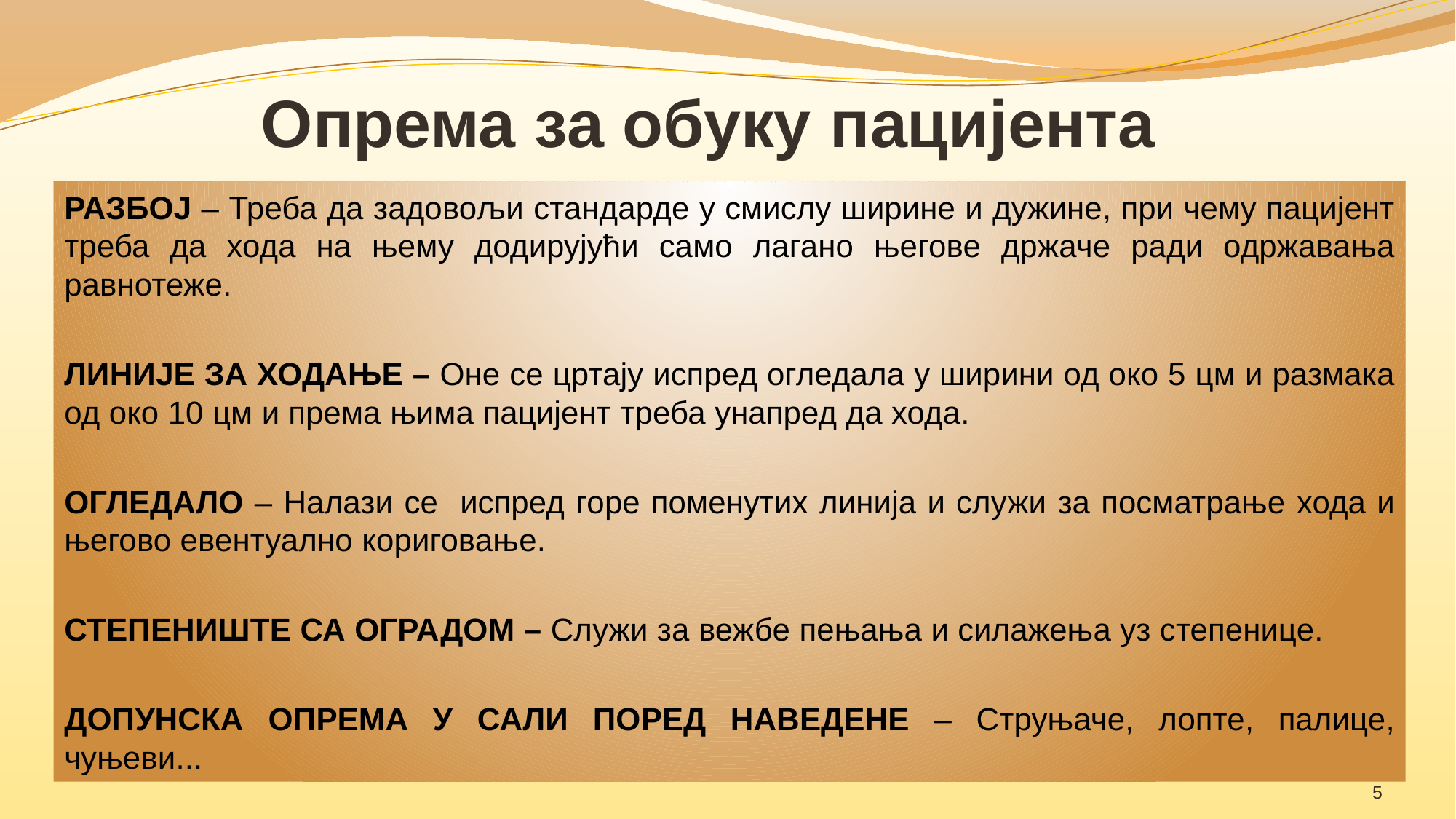

# Опрема за обуку пацијента
РАЗБОЈ – Треба да задовољи стандарде у смислу ширине и дужине, при чему пацијент треба да хода на њему додирујући само лагано његове држаче ради одржавања равнотеже.

ЛИНИЈЕ ЗА ХОДАЊЕ – Оне се цртају испред огледала у ширини од око 5 цм и размака од око 10 цм и према њима пацијент треба унапред да хода.

ОГЛЕДАЛО – Налази се  испред горе поменутих линија и служи за посматрање хода и његово евентуално кориговање.

СТЕПЕНИШТЕ СА ОГРАДОМ – Служи за вежбе пењања и силажења уз степенице.

ДОПУНСКА ОПРЕМА У САЛИ ПОРЕД НАВЕДЕНЕ – Струњаче, лопте, палице, чуњеви...
5